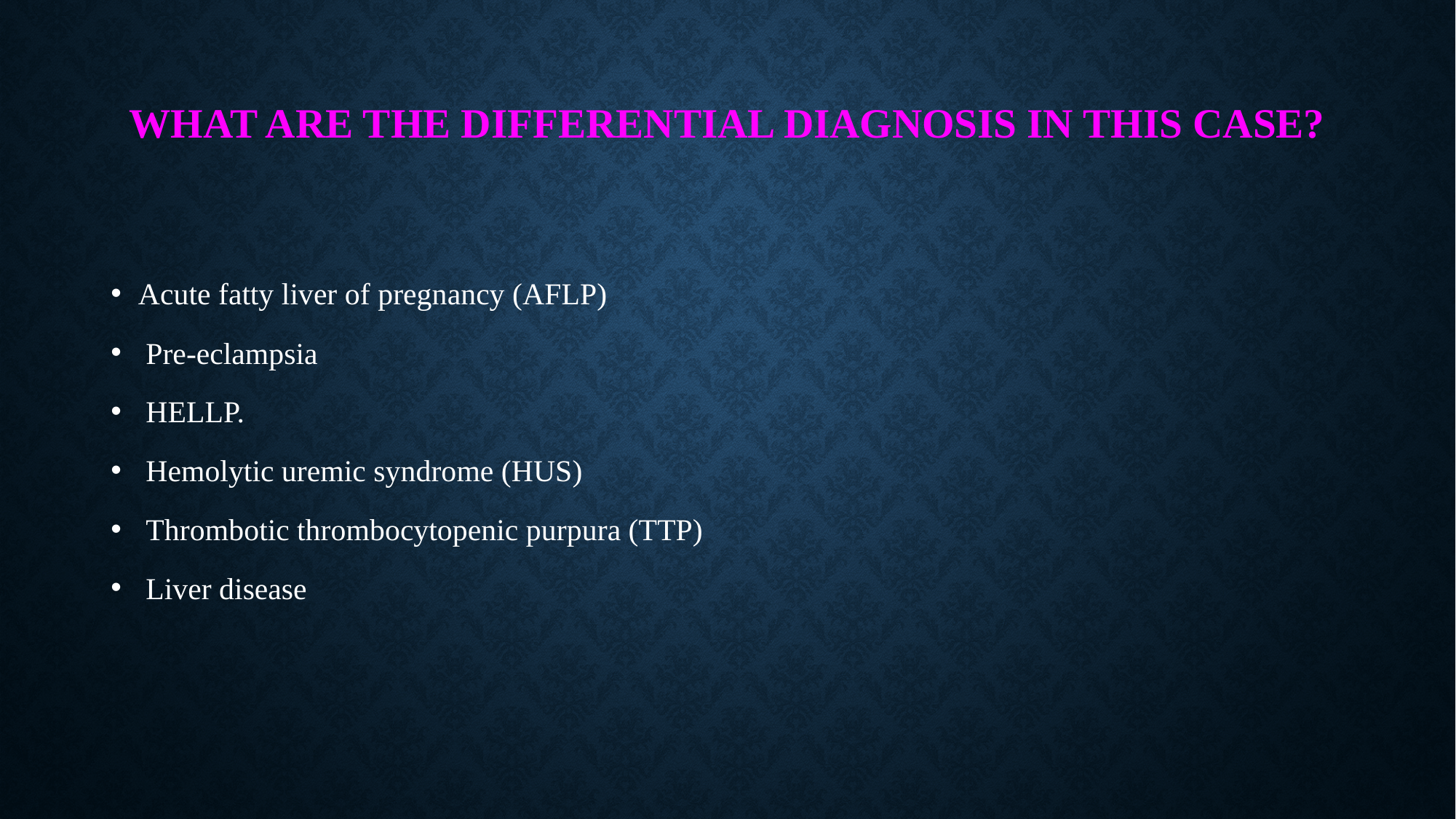

# What are the differential diagnosis in this case?

Acute fatty liver of pregnancy (AFLP)
 Pre-eclampsia
 HELLP.
 Hemolytic uremic syndrome (HUS)
 Thrombotic thrombocytopenic purpura (TTP)
 Liver disease